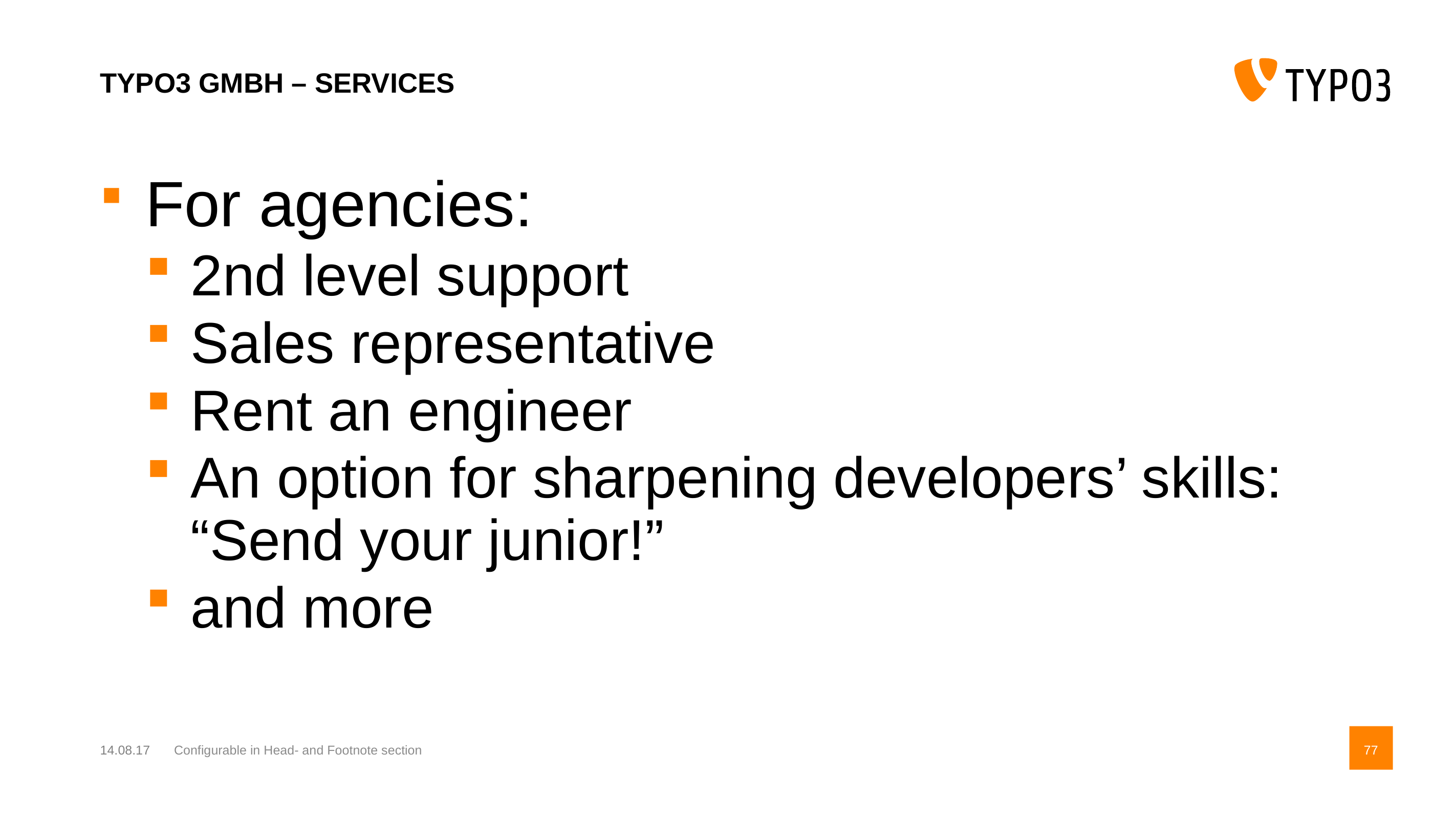

# TYPO3 GmbH – services
For agencies:
2nd level support
Sales representative
Rent an engineer
An option for sharpening developers’ skills: “Send your junior!”
and more
14.08.17
Configurable in Head- and Footnote section
77